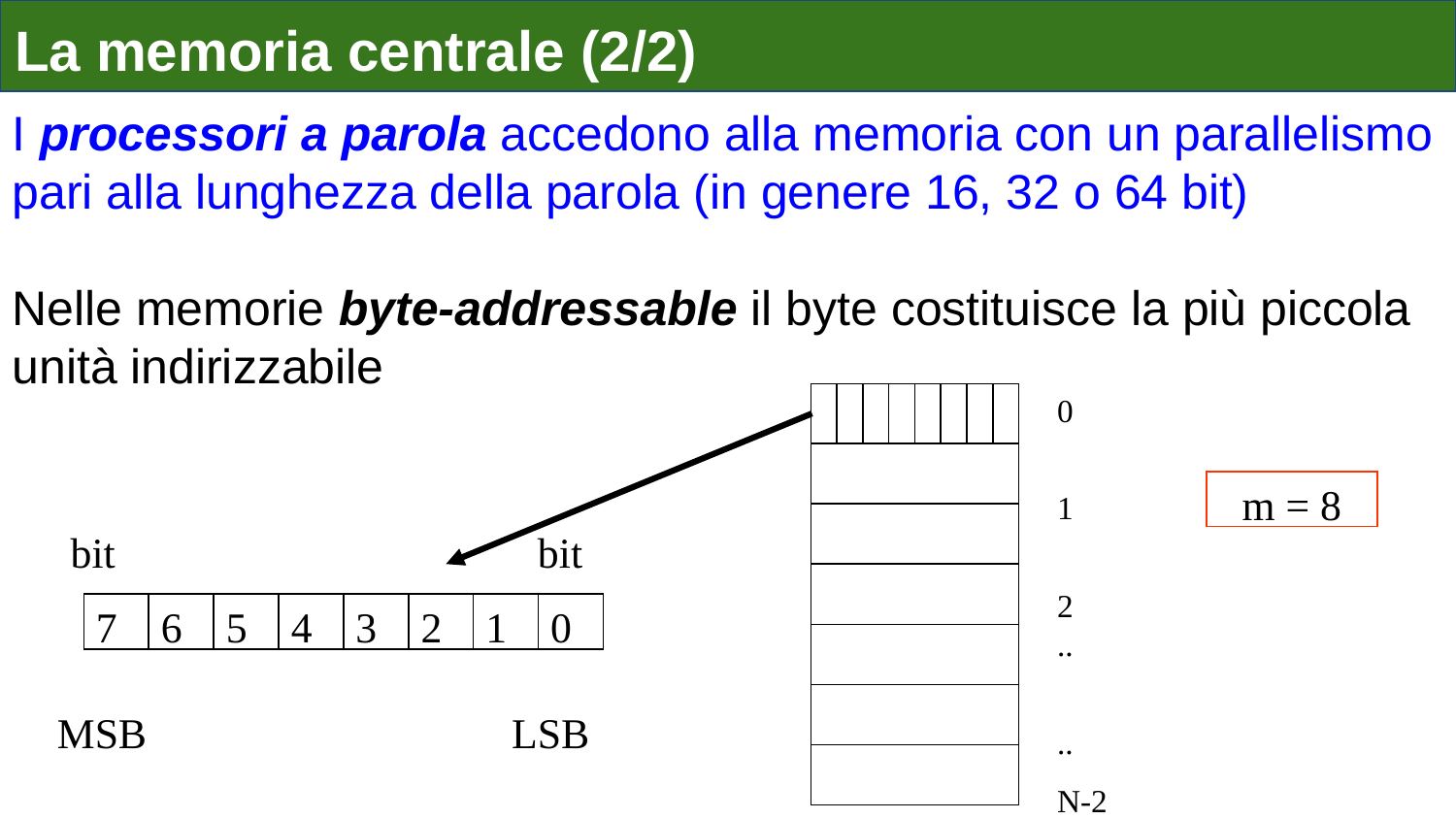

La memoria centrale (2/2)
I processori a parola accedono alla memoria con un parallelismo pari alla lunghezza della parola (in genere 16, 32 o 64 bit)

Nelle memorie byte-addressable il byte costituisce la più piccola unità indirizzabile

0
1
2
..
..
N-2
N-1
bit
bit
7
6
5
4
3
2
1
0
MSB
LSB
m = 8